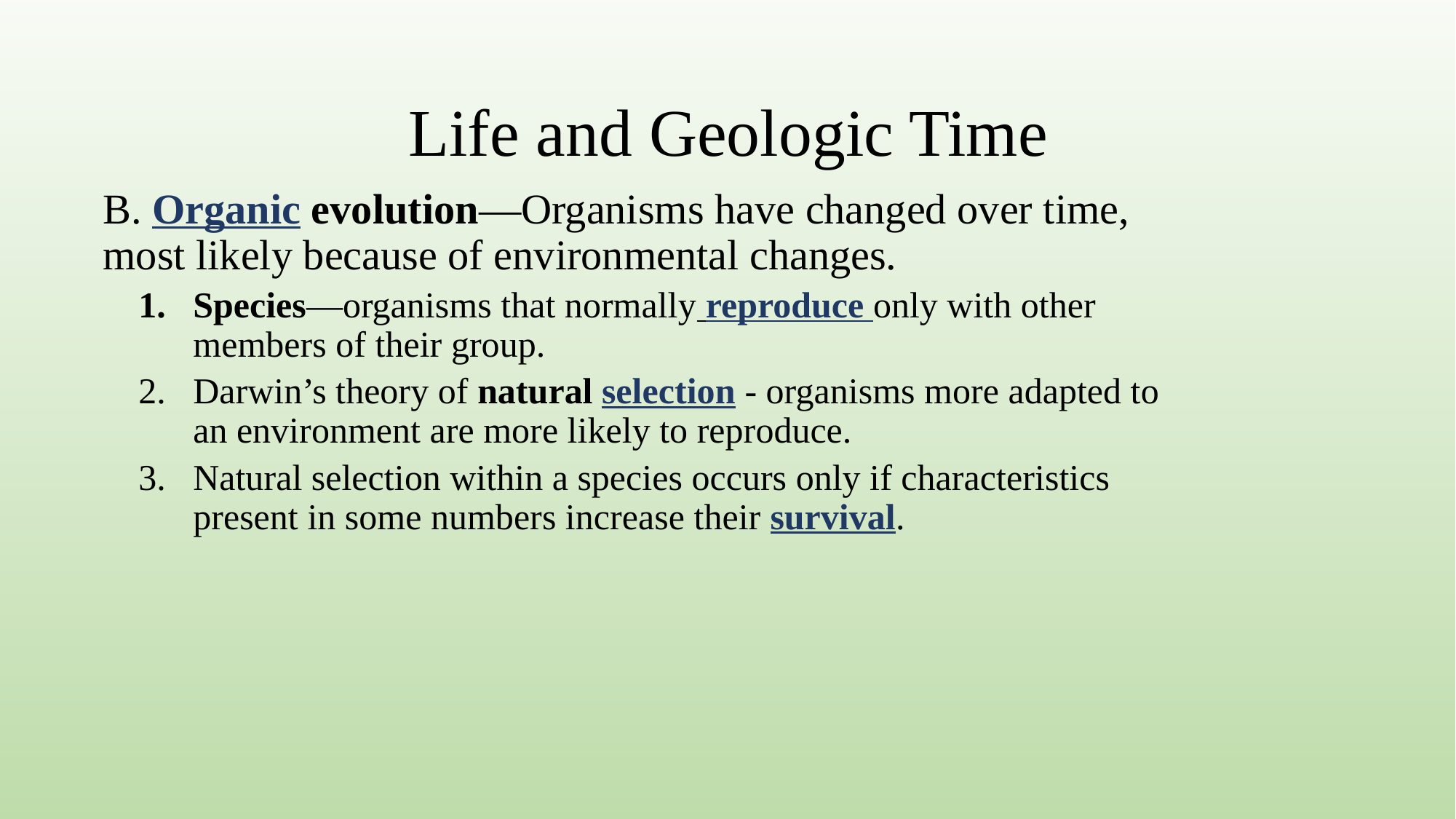

# Life and Geologic Time
B. Organic evolution—Organisms have changed over time, most likely because of environmental changes.
Species—organisms that normally reproduce only with other members of their group.
Darwin’s theory of natural selection - organisms more adapted to an environment are more likely to reproduce.
Natural selection within a species occurs only if characteristics present in some numbers increase their survival.